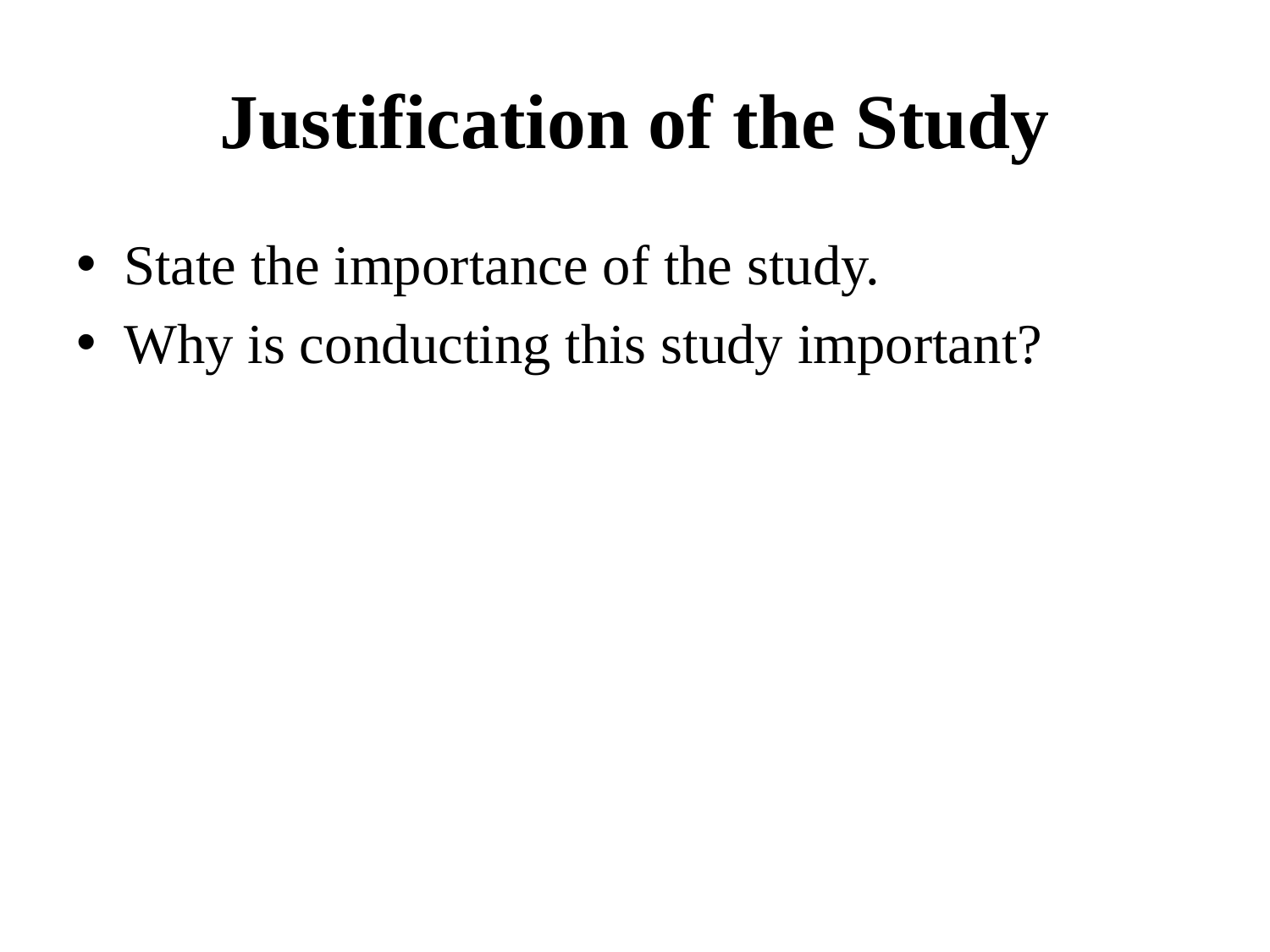

# Justification of the Study
State the importance of the study.
Why is conducting this study important?